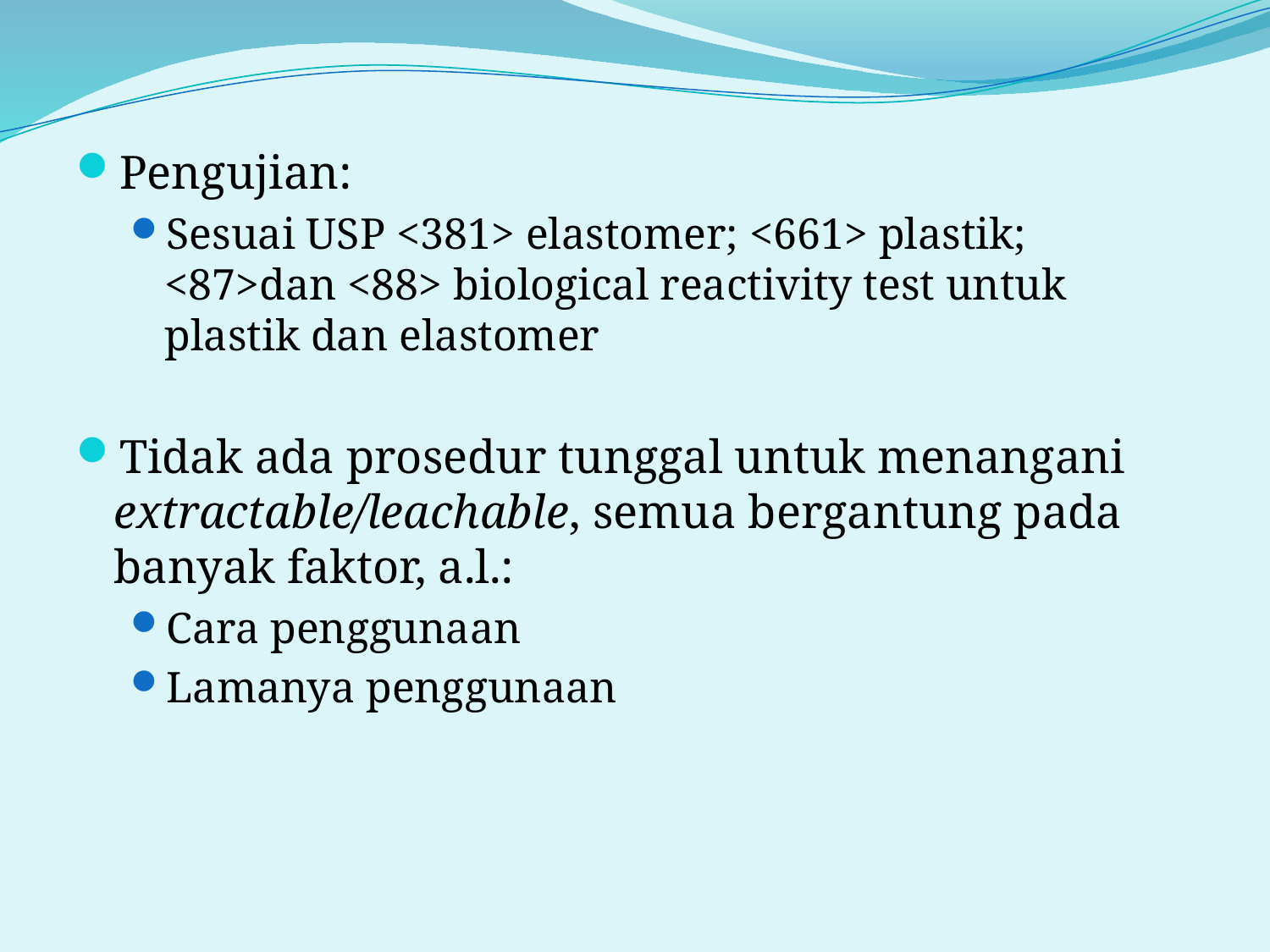

#
Pengujian:
Sesuai USP <381> elastomer; <661> plastik; <87>dan <88> biological reactivity test untuk plastik dan elastomer

Tidak ada prosedur tunggal untuk menangani extractable/leachable, semua bergantung pada banyak faktor, a.l.:
Cara penggunaan
Lamanya penggunaan